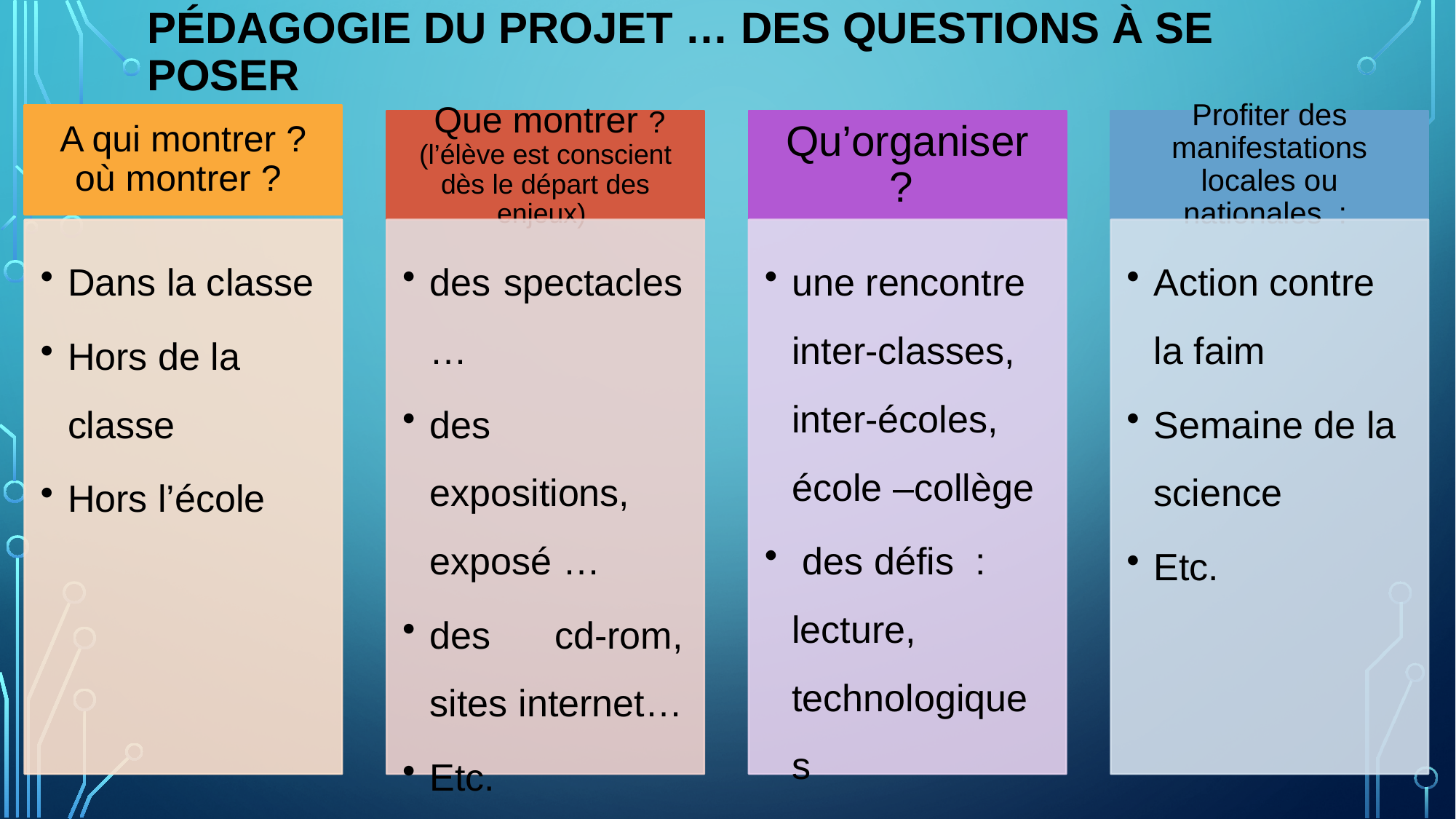

# Pédagogie du projet … des questions à se poser
A qui montrer ? où montrer ?
Dans la classe
Hors de la classe
Hors l’école
 Que montrer ? (l’élève est conscient dès le départ des enjeux)
des spectacles …
des expositions, exposé …
des cd-rom, sites internet…
Etc.
Qu’organiser ?
une rencontre inter-classes, inter-écoles, école –collège
 des défis  : lecture, technologiques
Etc.
Profiter des manifestations locales ou nationales  :
Action contre la faim
Semaine de la science
Etc.